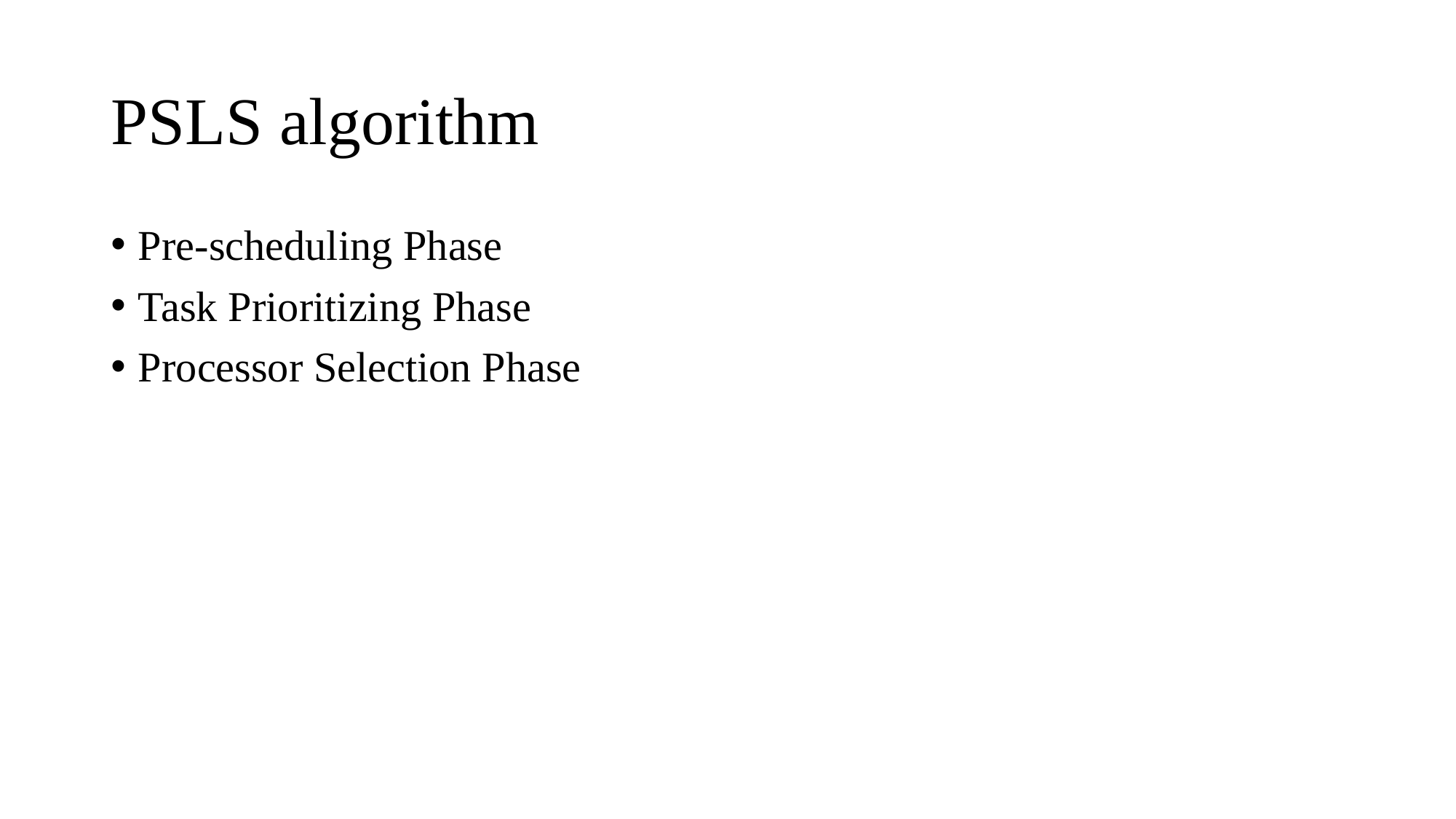

# PSLS algorithm
Pre-scheduling Phase
Task Prioritizing Phase
Processor Selection Phase